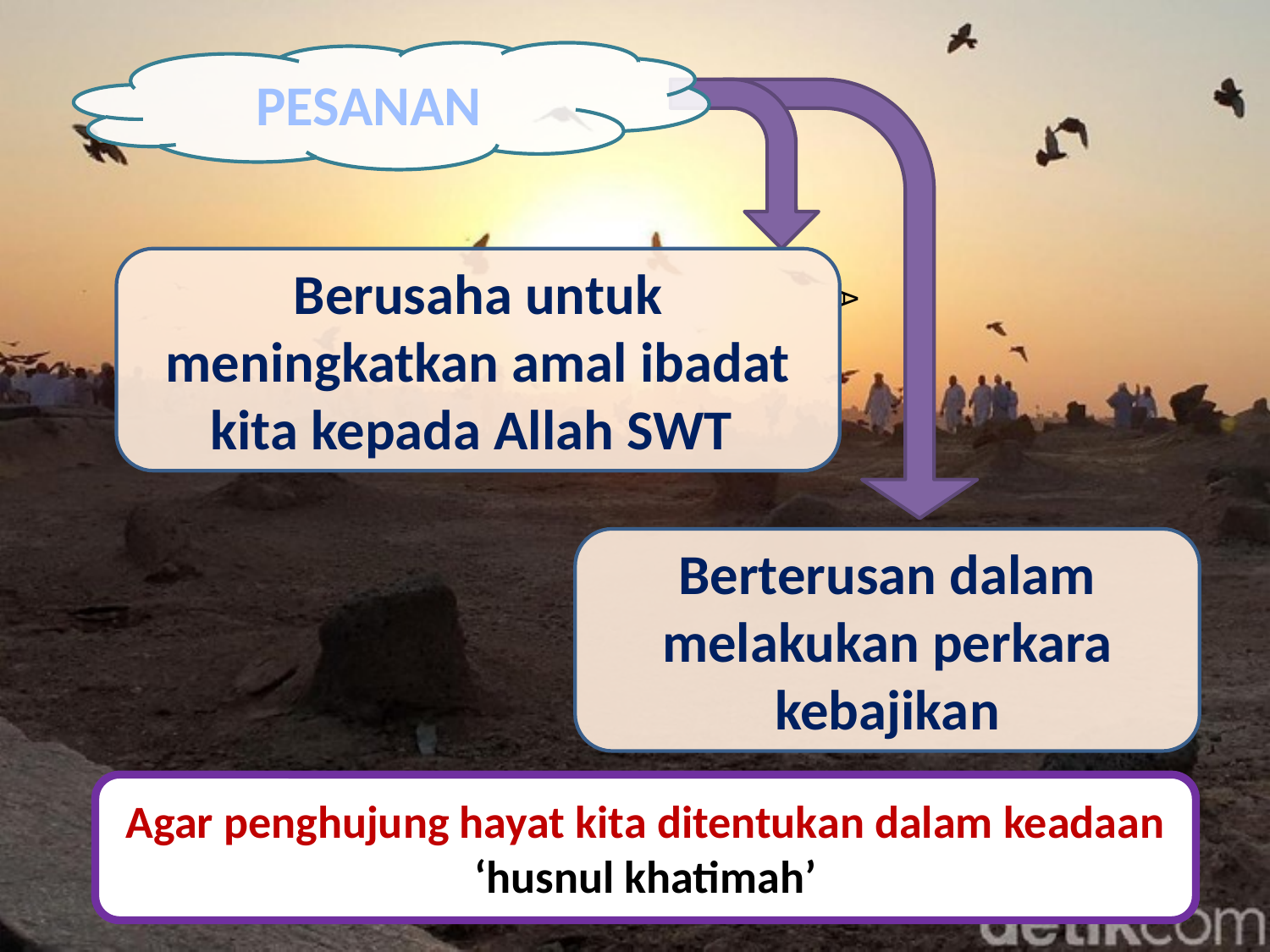

PESANAN

A
Berusaha untuk meningkatkan amal ibadat kita kepada Allah SWT
Berterusan dalam melakukan perkara kebajikan
Agar penghujung hayat kita ditentukan dalam keadaan ‘husnul khatimah’